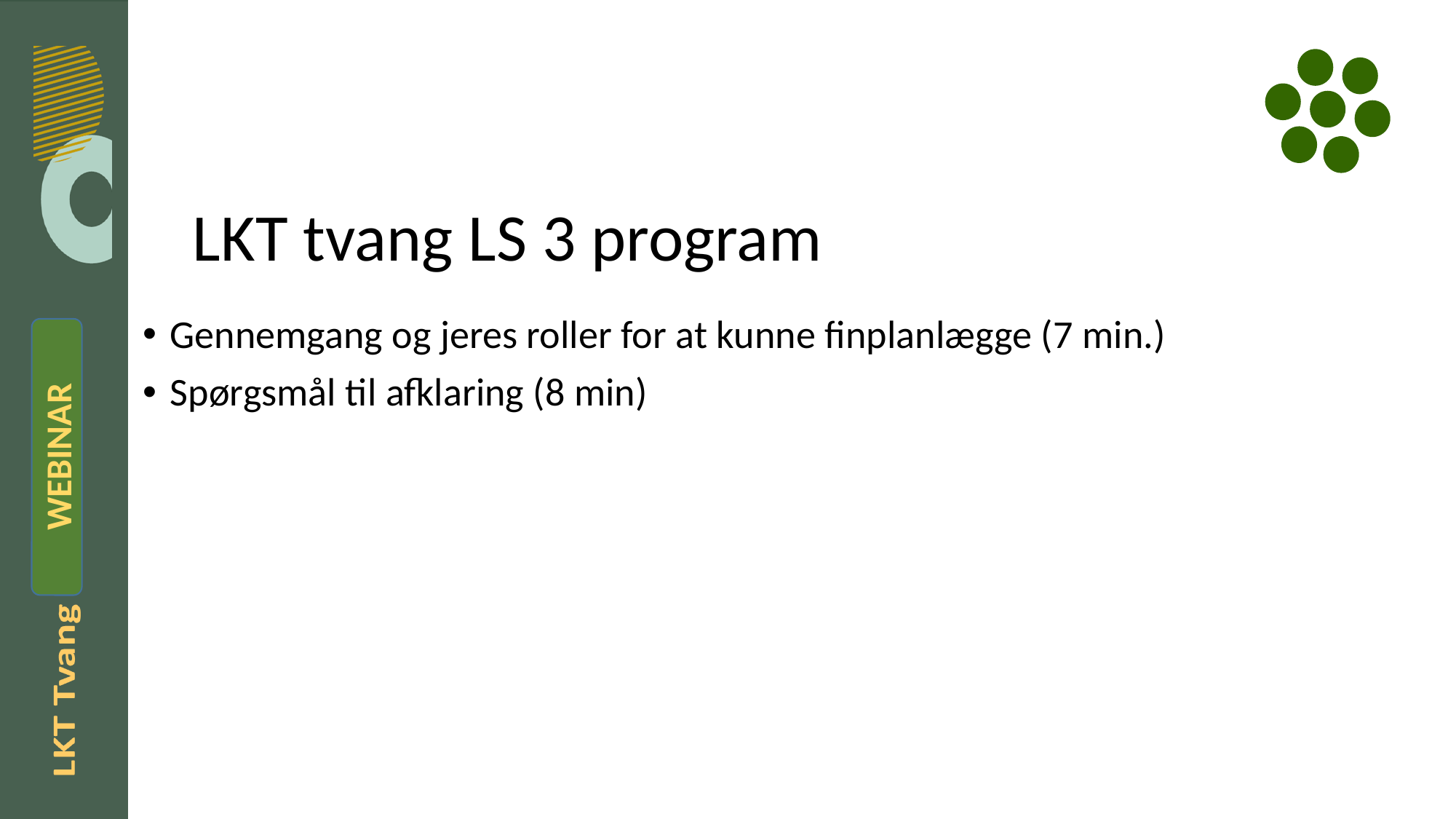

# LKT tvang LS 3 program
Gennemgang og jeres roller for at kunne finplanlægge (7 min.)
Spørgsmål til afklaring (8 min)